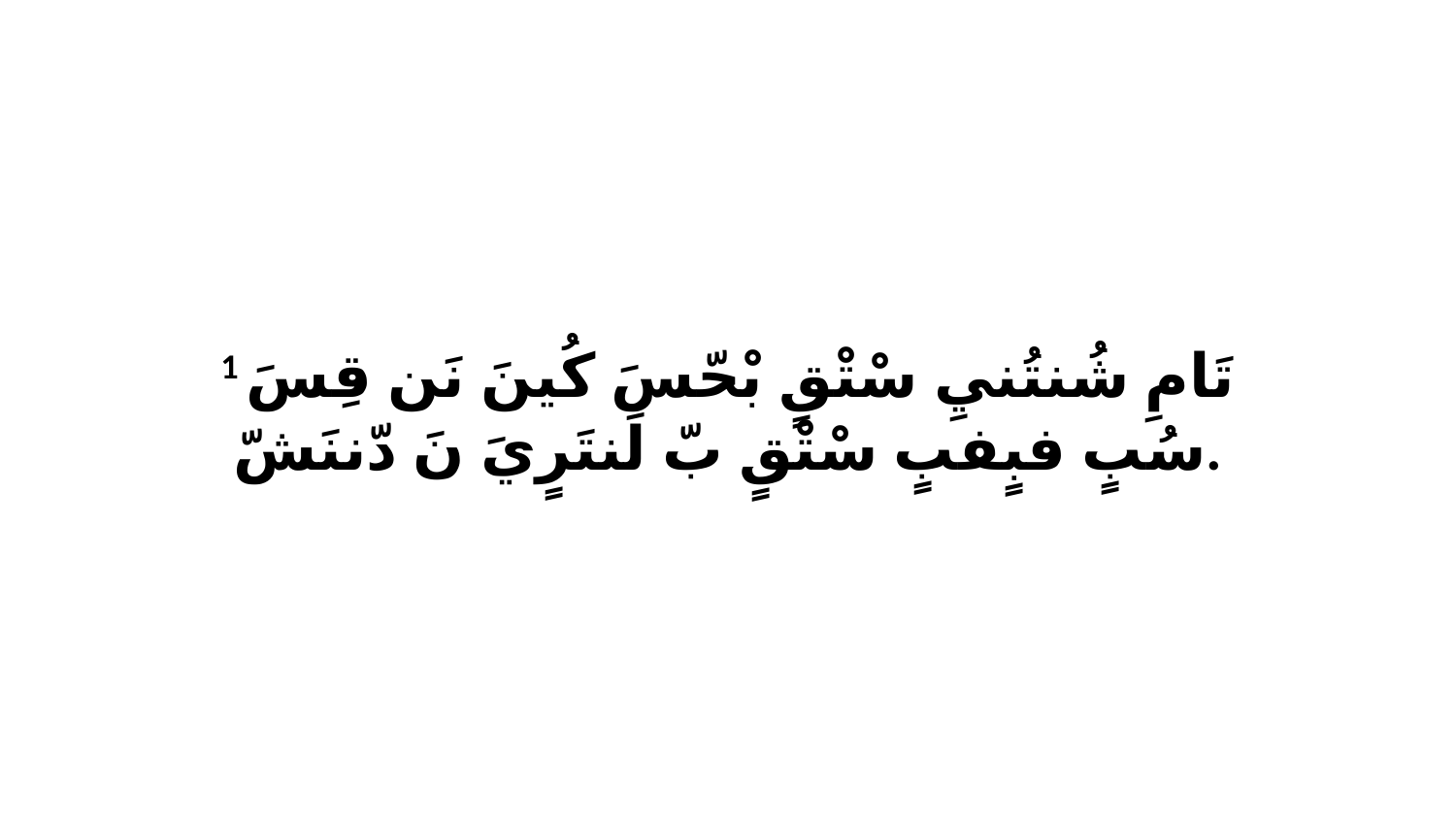

1 تَامِ شُنتُنيِ سْتْقٍ بْحّسَ كُينَ نَن قِسَ سُبٍ فبٍفبٍ سْتْقٍ بّ لَنتَرٍيَ نَ دّننَشّ.